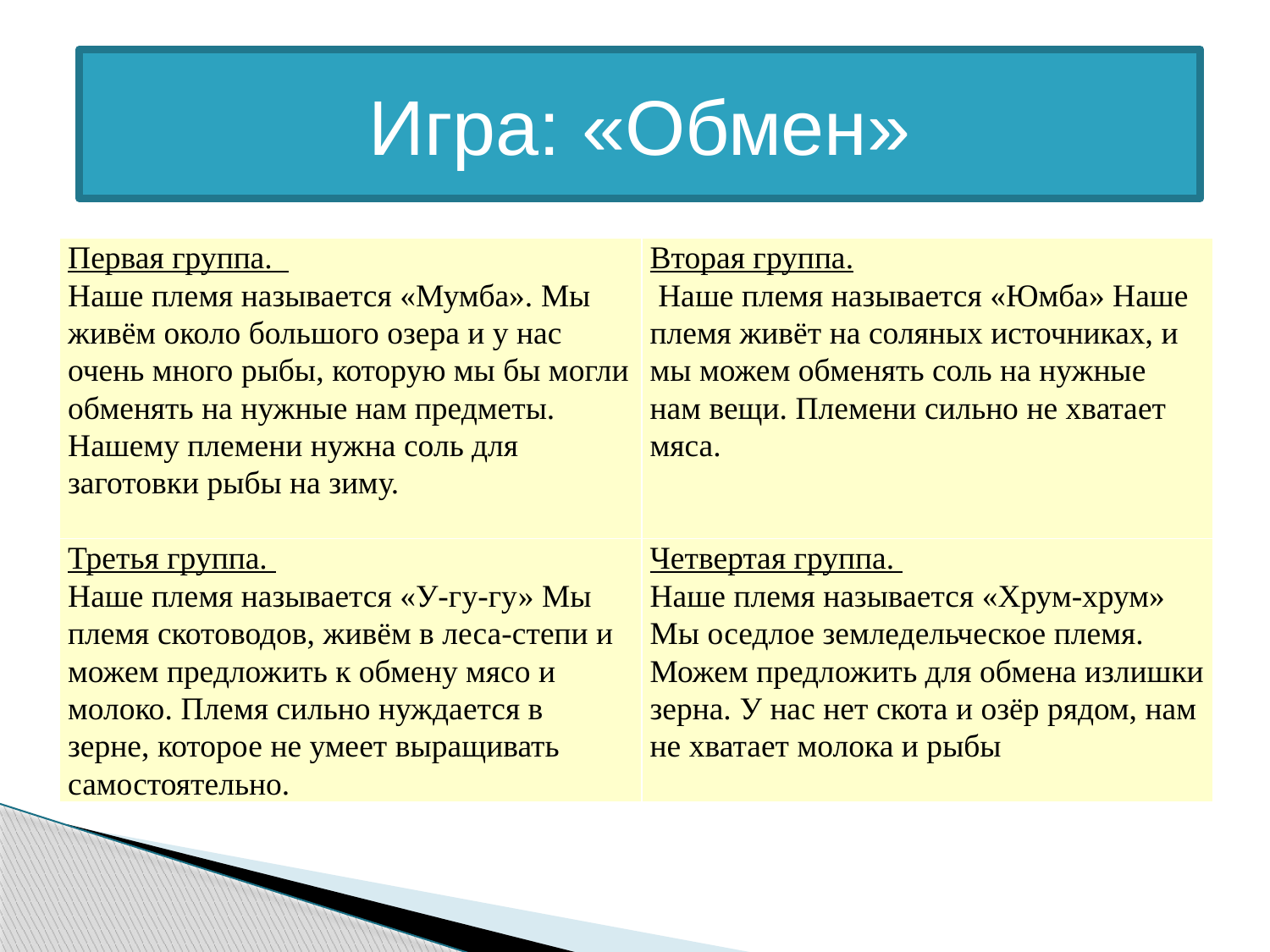

Игра: «Обмен»
| Первая группа. Наше племя называется «Мумба». Мы живём около большого озера и у нас очень много рыбы, которую мы бы могли обменять на нужные нам предметы. Нашему племени нужна соль для заготовки рыбы на зиму. | Вторая группа. Наше племя называется «Юмба» Наше племя живёт на соляных источниках, и мы можем обменять соль на нужные нам вещи. Племени сильно не хватает мяса. |
| --- | --- |
| Третья группа. Наше племя называется «У-гу-гу» Мы племя скотоводов, живём в леса-степи и можем предложить к обмену мясо и молоко. Племя сильно нуждается в зерне, которое не умеет выращивать самостоятельно. | Четвертая группа. Наше племя называется «Хрум-хрум» Мы оседлое земледельческое племя. Можем предложить для обмена излишки зерна. У нас нет скота и озёр рядом, нам не хватает молока и рыбы |